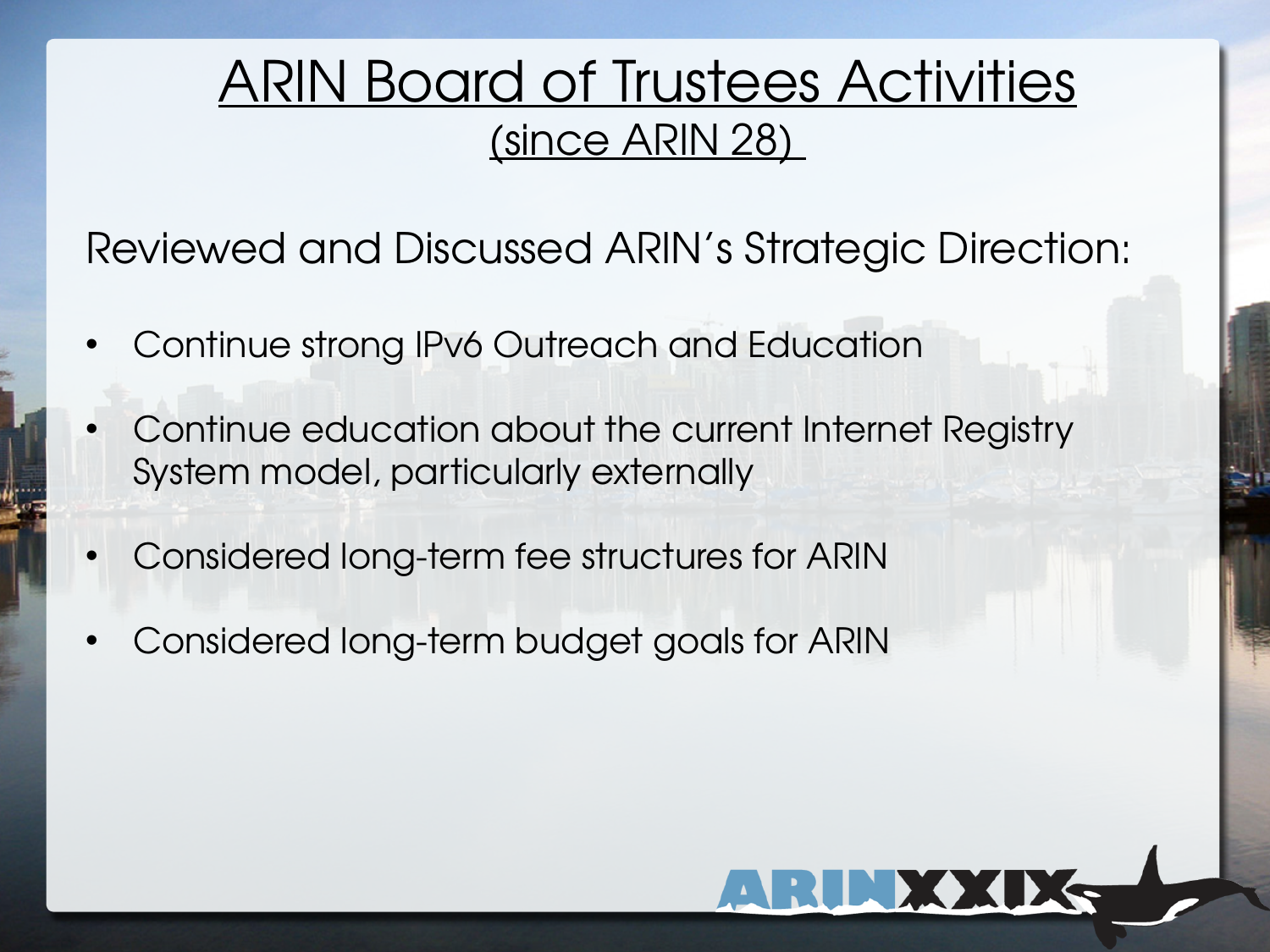

ARIN Board of Trustees Activities
(since ARIN 28)
Reviewed and Discussed ARIN’s Strategic Direction:

Continue strong IPv6 Outreach and Education

Continue education about the current Internet Registry System model, particularly externally

Considered long-term fee structures for ARIN

Considered long-term budget goals for ARIN